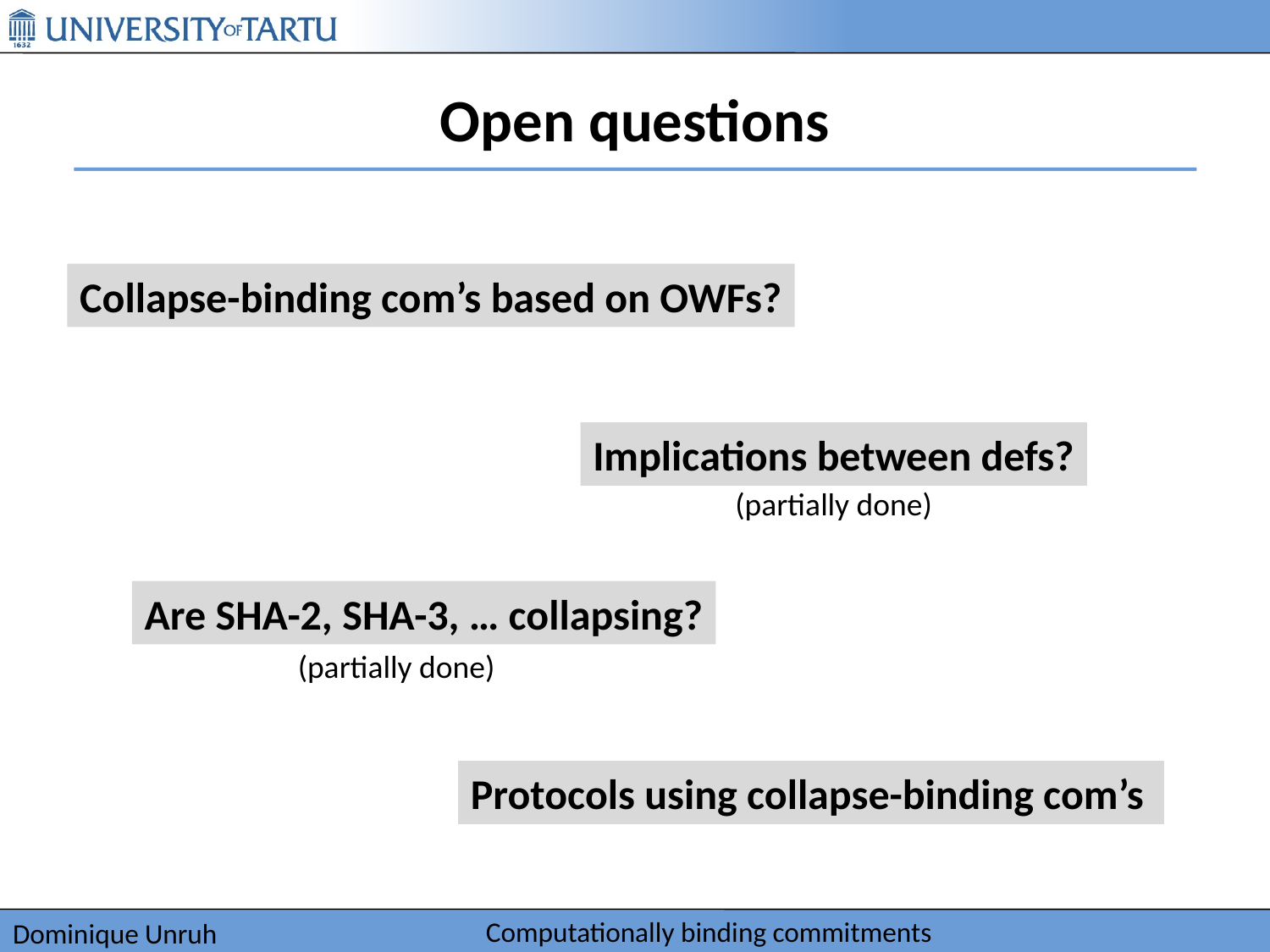

# Open questions
Collapse-binding com’s based on OWFs?
Implications between defs?
(partially done)
Are SHA-2, SHA-3, … collapsing?
(partially done)
Protocols using collapse-binding com’s
Computationally binding commitments